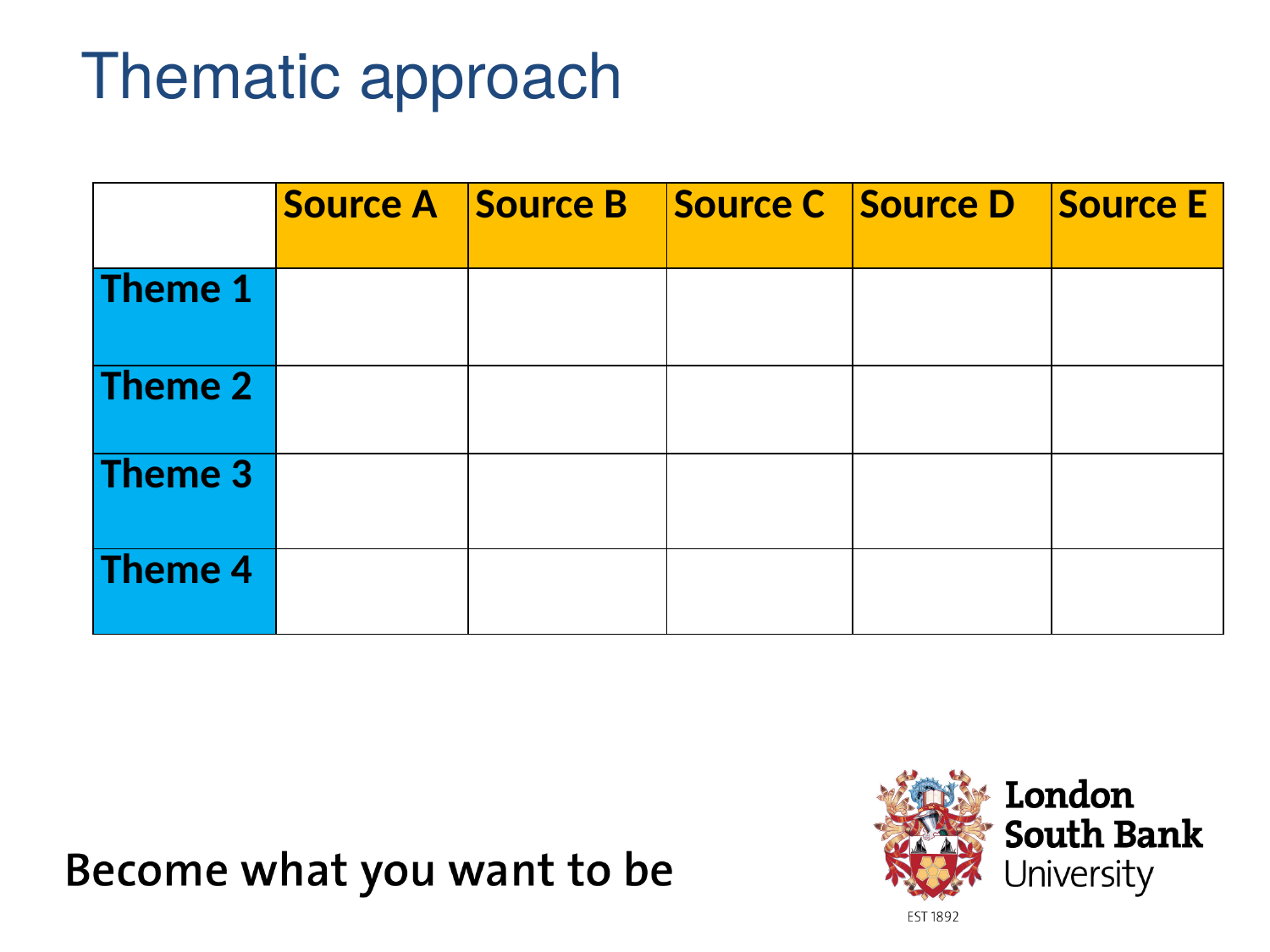

# Thematic approach

|  | Source A | Source B | Source C | Source D | Source E |
| --- | --- | --- | --- | --- | --- |
| Theme 1 |  |  |  |  |  |
| Theme 2 |  |  |  |  |  |
| Theme 3 |  |  |  |  |  |
| Theme 4 |  |  |  |  |  |